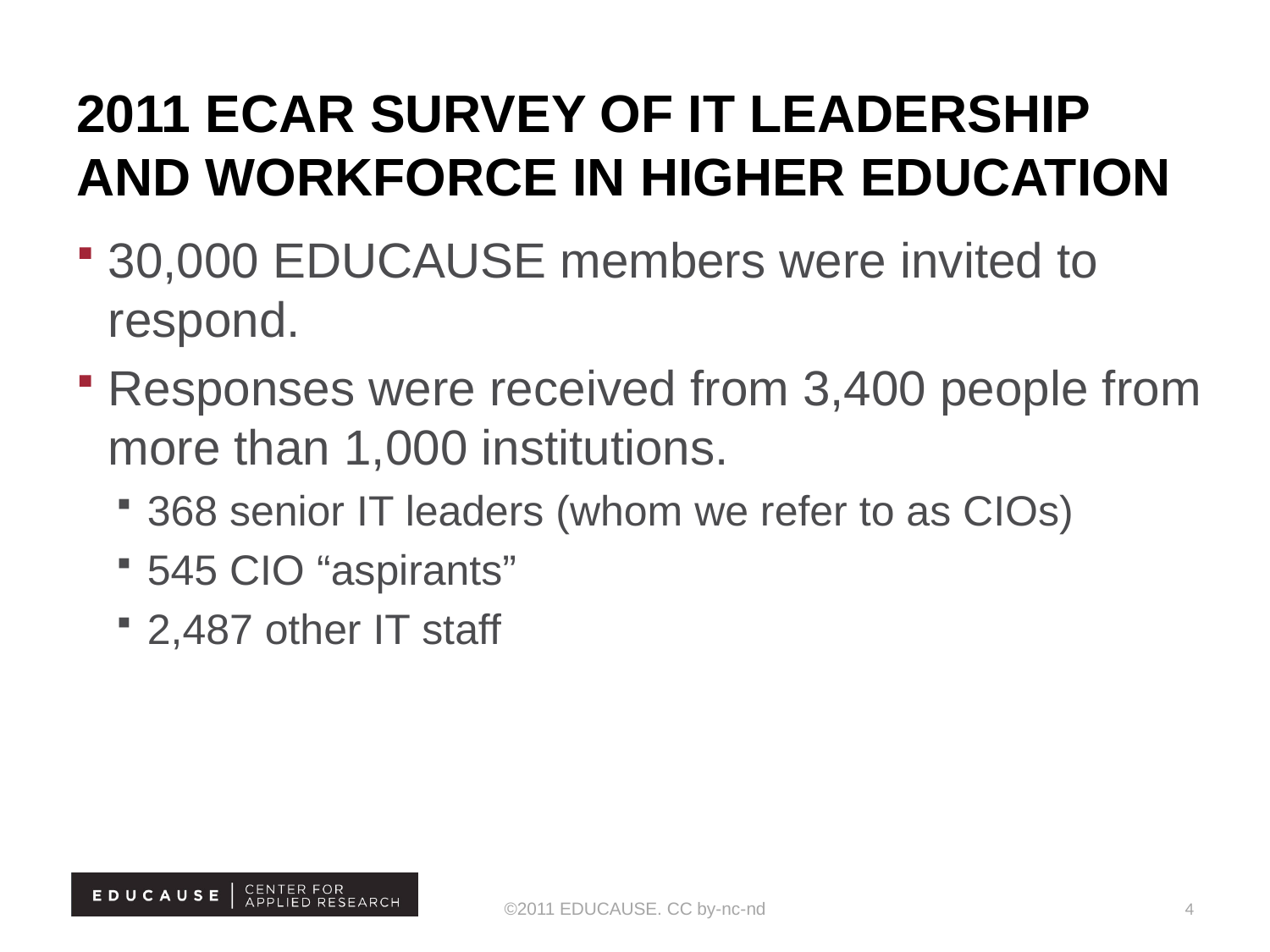

# 2011 ECAR Survey of it leadership and workforce in higher education
30,000 EDUCAUSE members were invited to respond.
Responses were received from 3,400 people from more than 1,000 institutions.
368 senior IT leaders (whom we refer to as CIOs)
545 CIO “aspirants”
2,487 other IT staff

©2011 EDUCAUSE. CC by-nc-nd
4